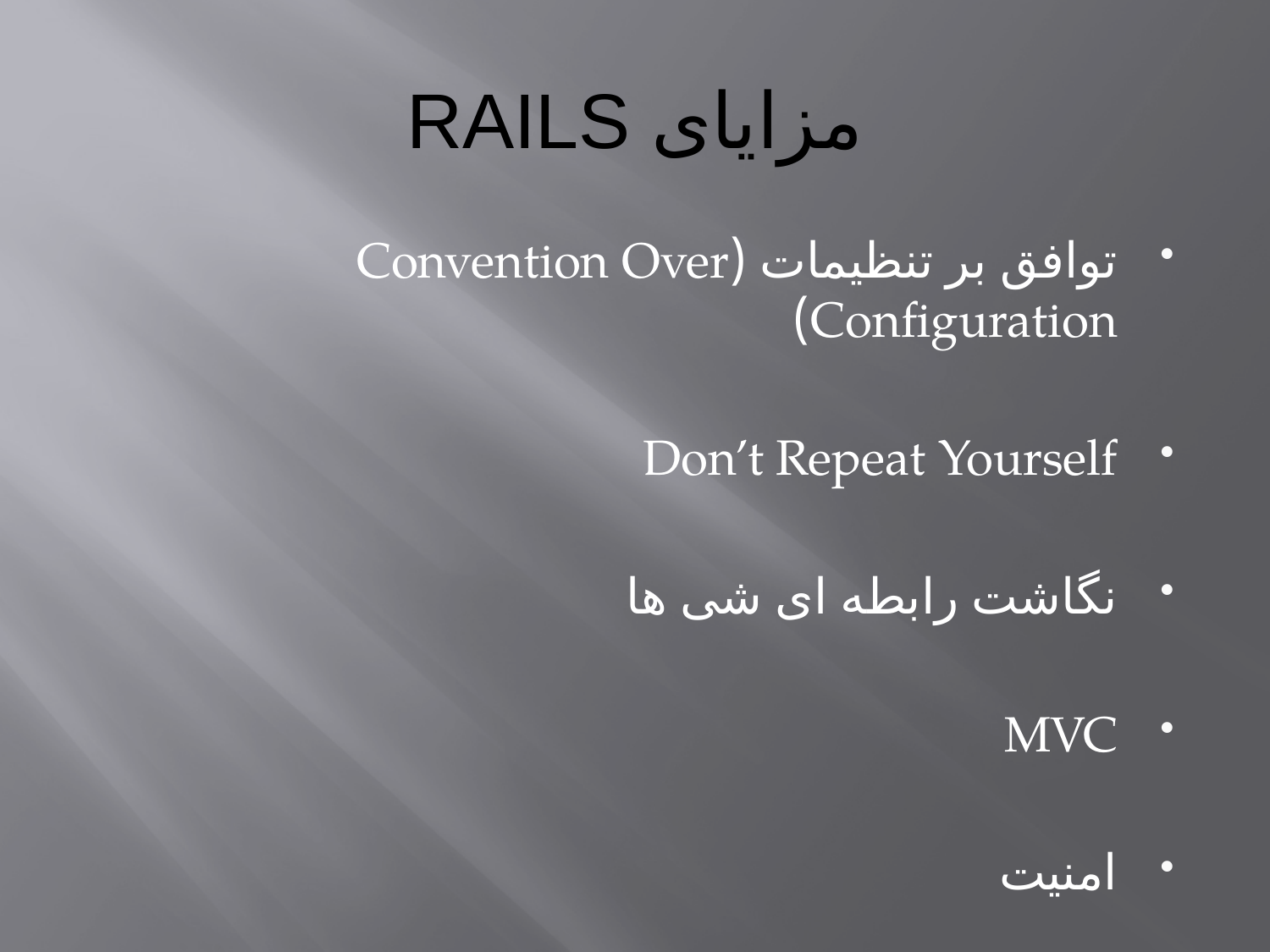

# مزایای RAILS
توافق بر تنظیمات (Convention Over Configuration)

Don’t Repeat Yourself

نگاشت رابطه ای شی ها

MVC

امنیت